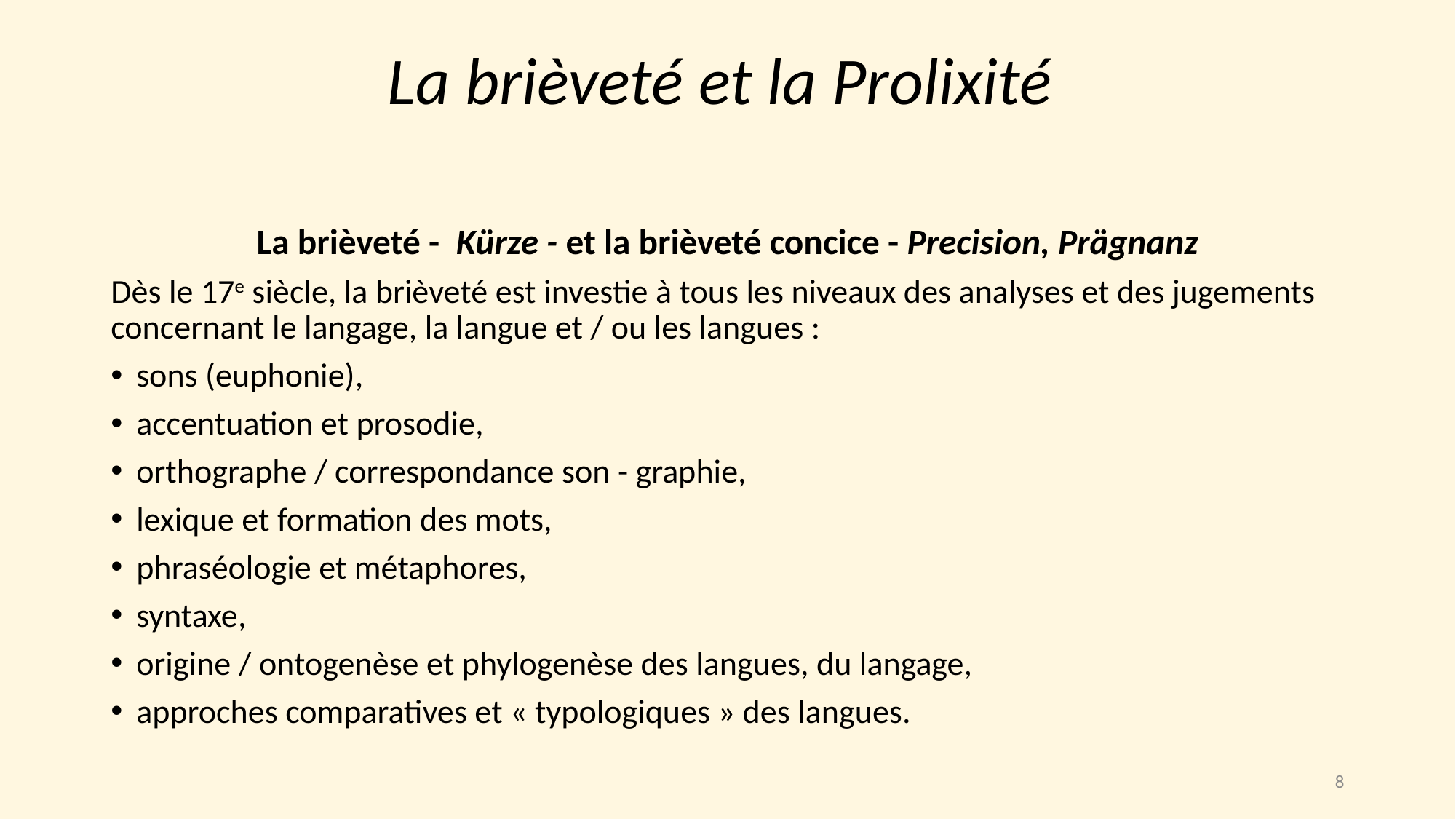

# La brièveté et la Prolixité
La brièveté -  Kürze - et la brièveté concice - Precision, Prägnanz
Dès le 17e siècle, la brièveté est investie à tous les niveaux des analyses et des jugements concernant le langage, la langue et / ou les langues :
sons (euphonie),
accentuation et prosodie,
orthographe / correspondance son - graphie,
lexique et formation des mots,
phraséologie et métaphores,
syntaxe,
origine / ontogenèse et phylogenèse des langues, du langage,
approches comparatives et « typologiques » des langues.
8